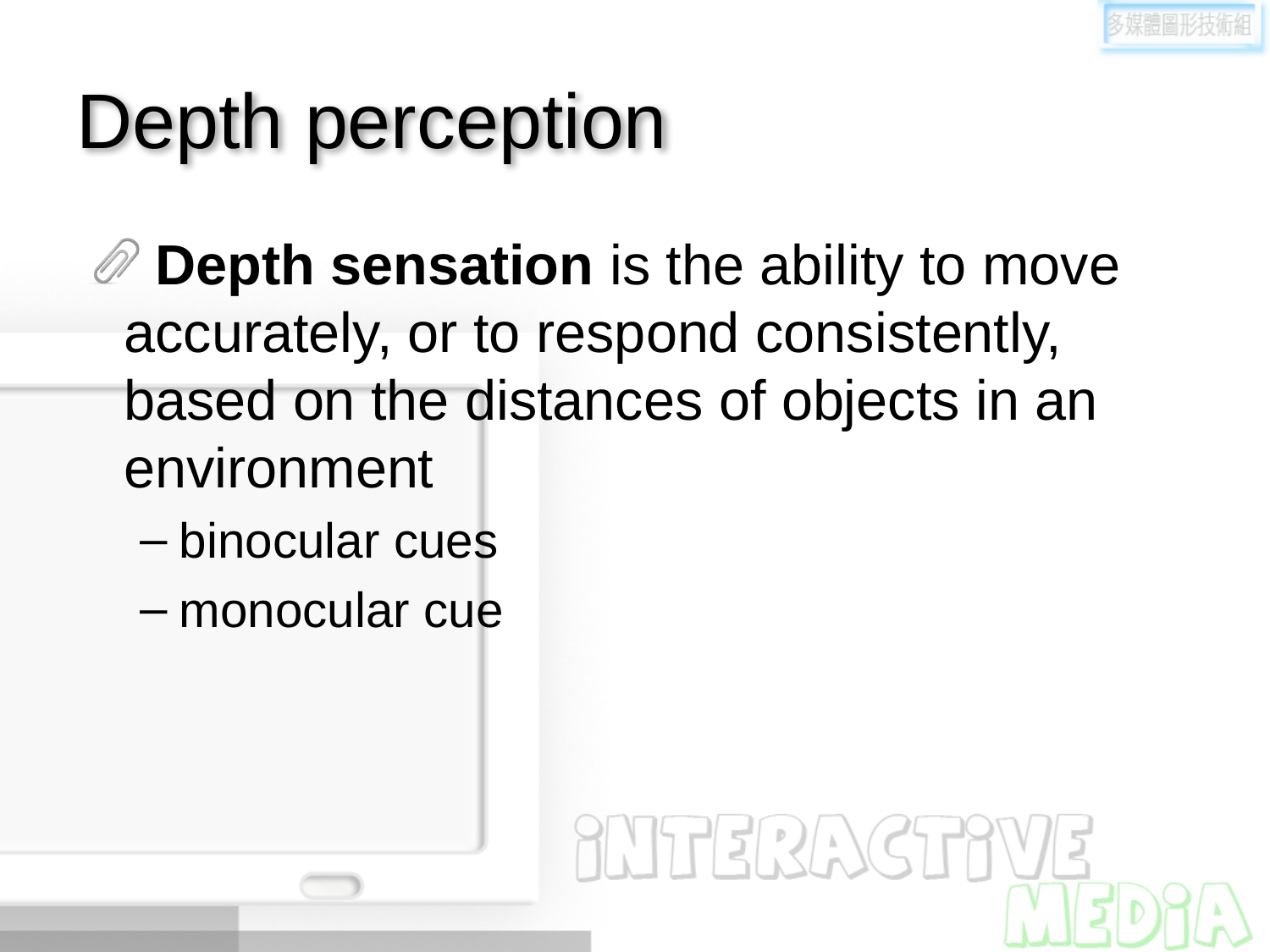

# Depth perception
Depth sensation is the ability to move accurately, or to respond consistently, based on the distances of objects in an environment
binocular cues
monocular cue